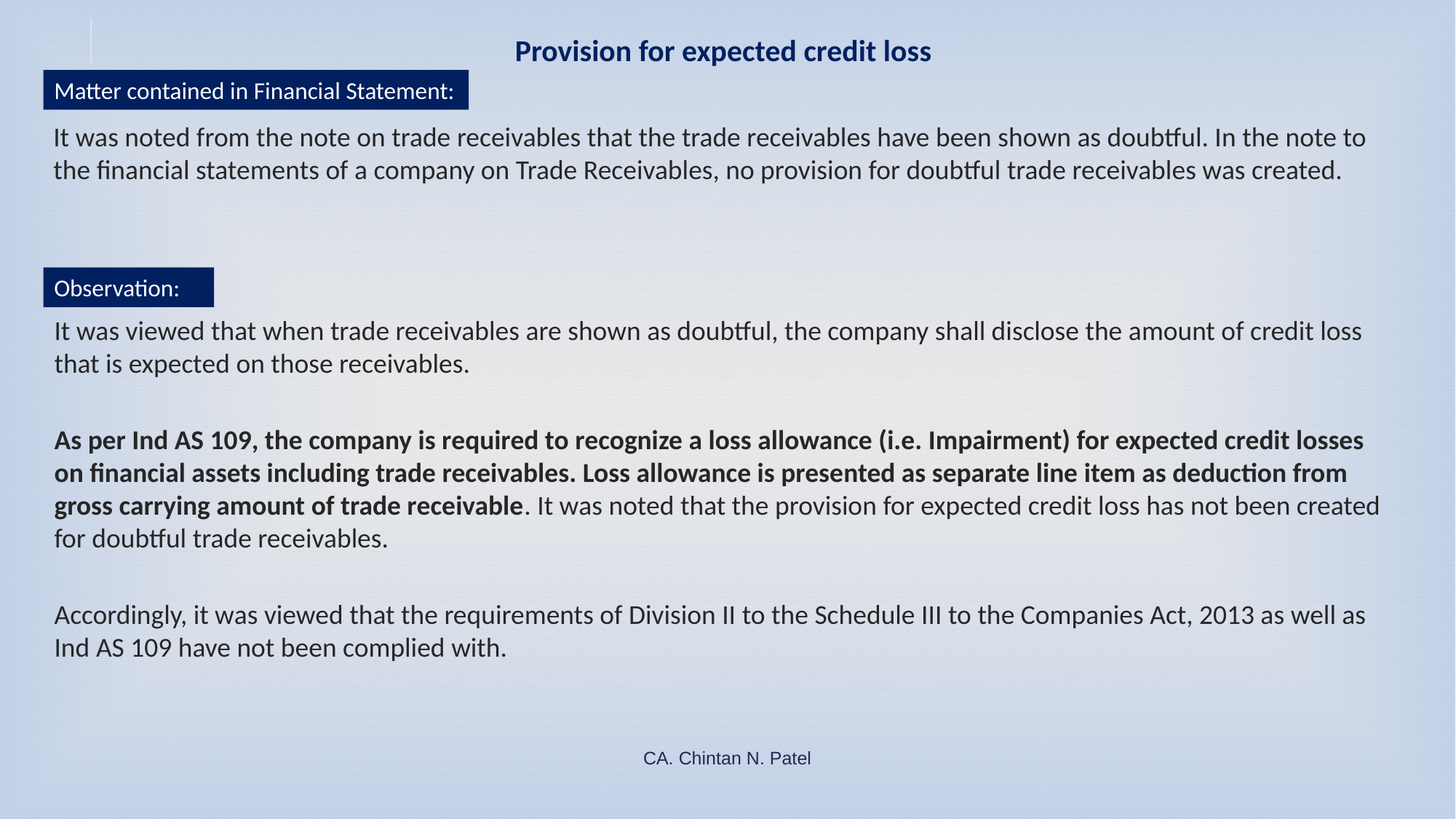

# Provision for expected credit loss
Matter contained in Financial Statement:
It was noted from the note on trade receivables that the trade receivables have been shown as doubtful. In the note to the financial statements of a company on Trade Receivables, no provision for doubtful trade receivables was created.
Observation:
It was viewed that when trade receivables are shown as doubtful, the company shall disclose the amount of credit loss that is expected on those receivables.

As per Ind AS 109, the company is required to recognize a loss allowance (i.e. Impairment) for expected credit losses on financial assets including trade receivables. Loss allowance is presented as separate line item as deduction from gross carrying amount of trade receivable. It was noted that the provision for expected credit loss has not been created for doubtful trade receivables.

Accordingly, it was viewed that the requirements of Division II to the Schedule III to the Companies Act, 2013 as well as Ind AS 109 have not been complied with.
CA. Chintan N. Patel